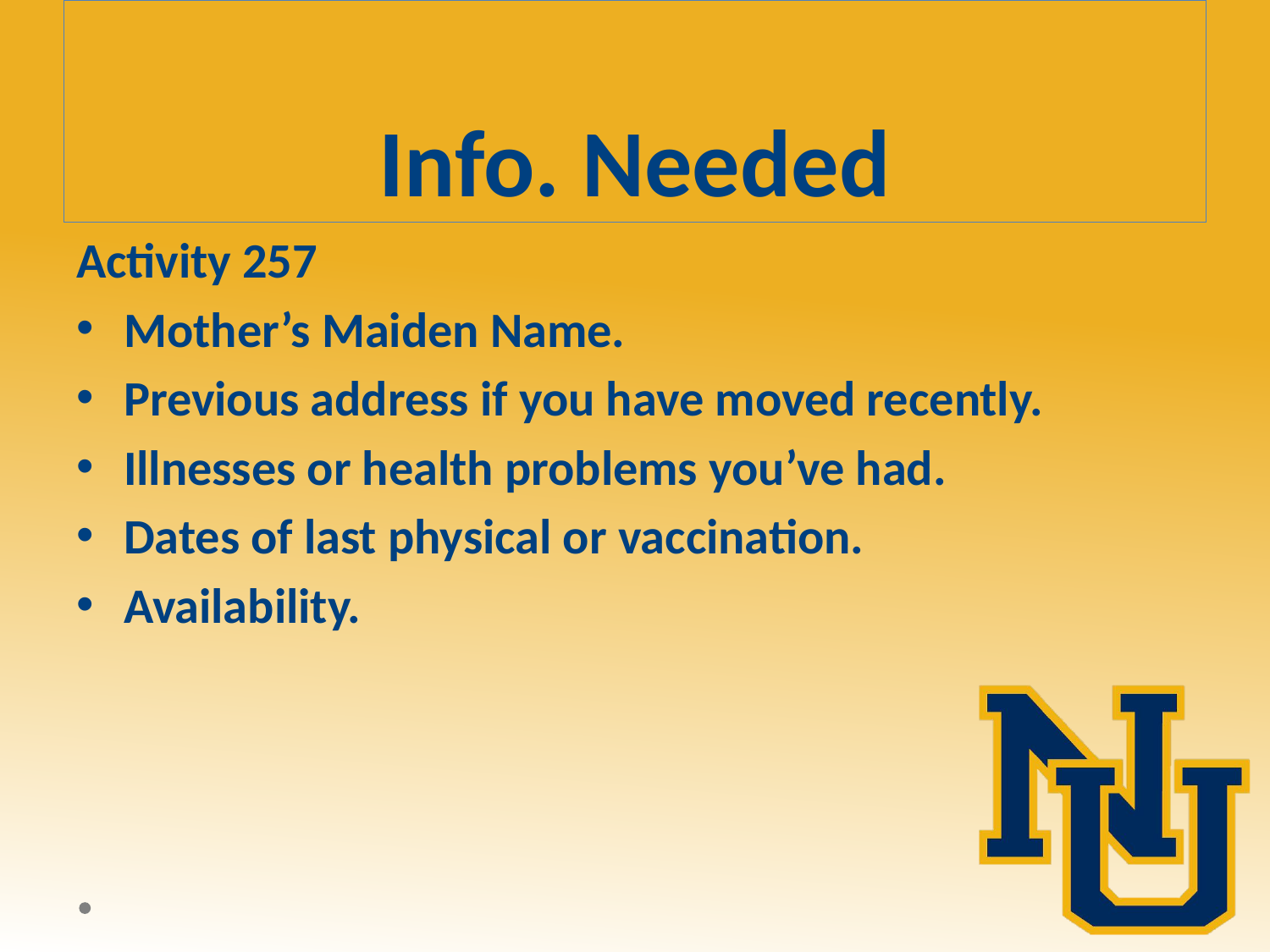

# Info. Needed
Activity 257
Mother’s Maiden Name.
Previous address if you have moved recently.
Illnesses or health problems you’ve had.
Dates of last physical or vaccination.
Availability.